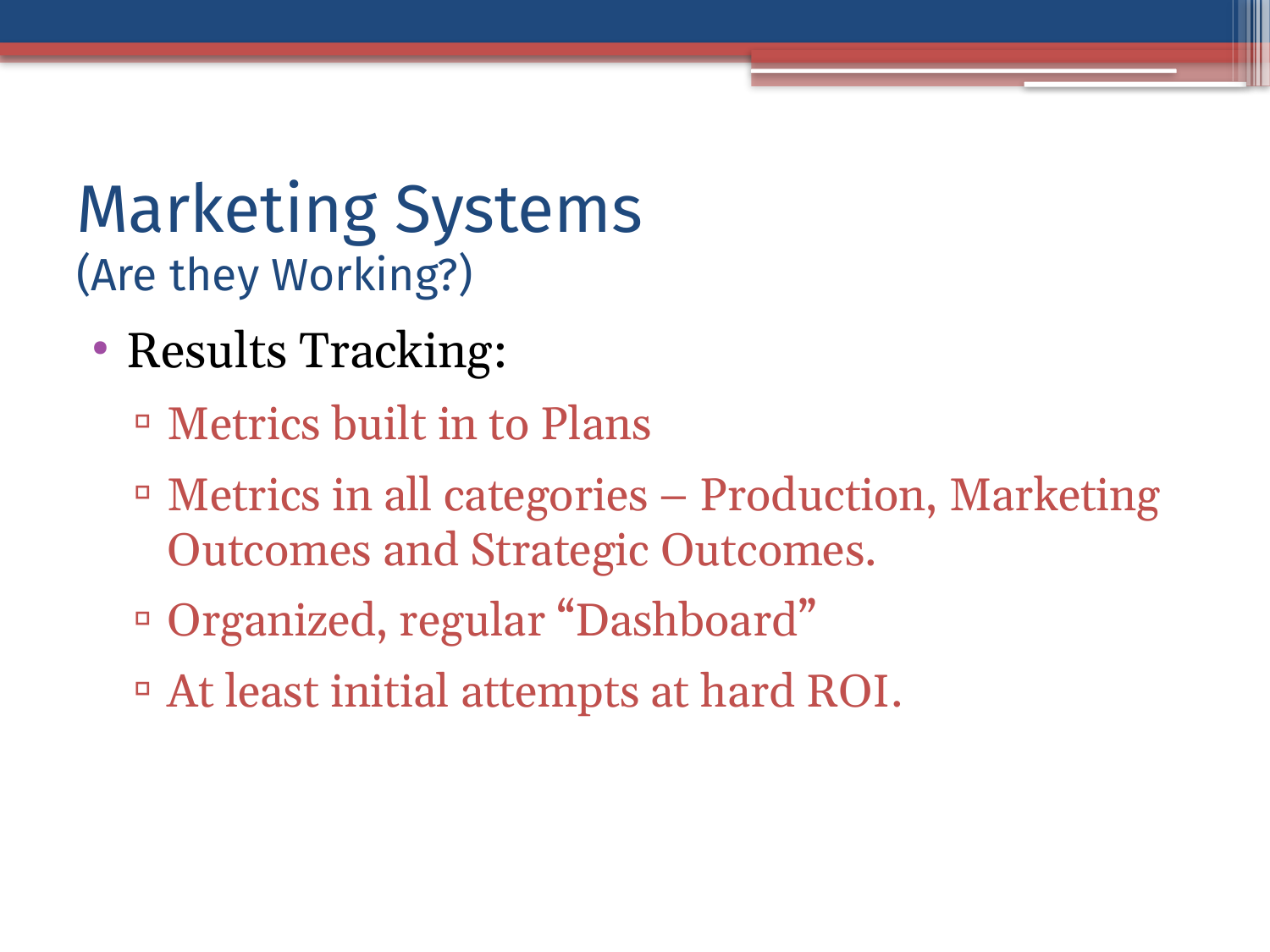

# Marketing Systems (Are they Working?)
Results Tracking:
Metrics built in to Plans
Metrics in all categories – Production, Marketing Outcomes and Strategic Outcomes.
Organized, regular “Dashboard”
At least initial attempts at hard ROI.